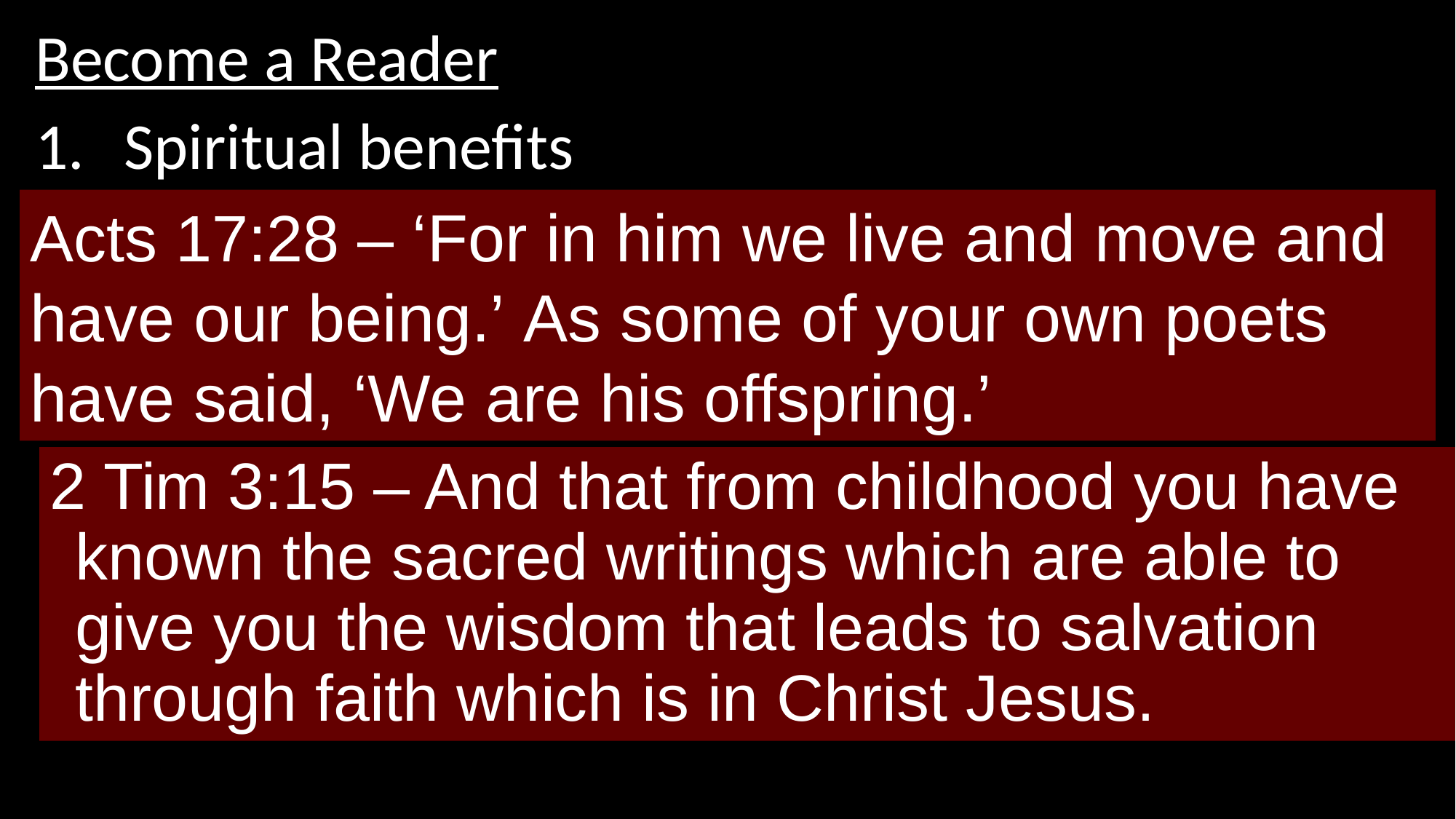

Become a Reader
Spiritual benefits

Acts 17:28 – ‘For in him we live and move and have our being.’ As some of your own poets have said, ‘We are his offspring.’
2 Tim 3:15 – And that from childhood you have known the sacred writings which are able to give you the wisdom that leads to salvation through faith which is in Christ Jesus.
#